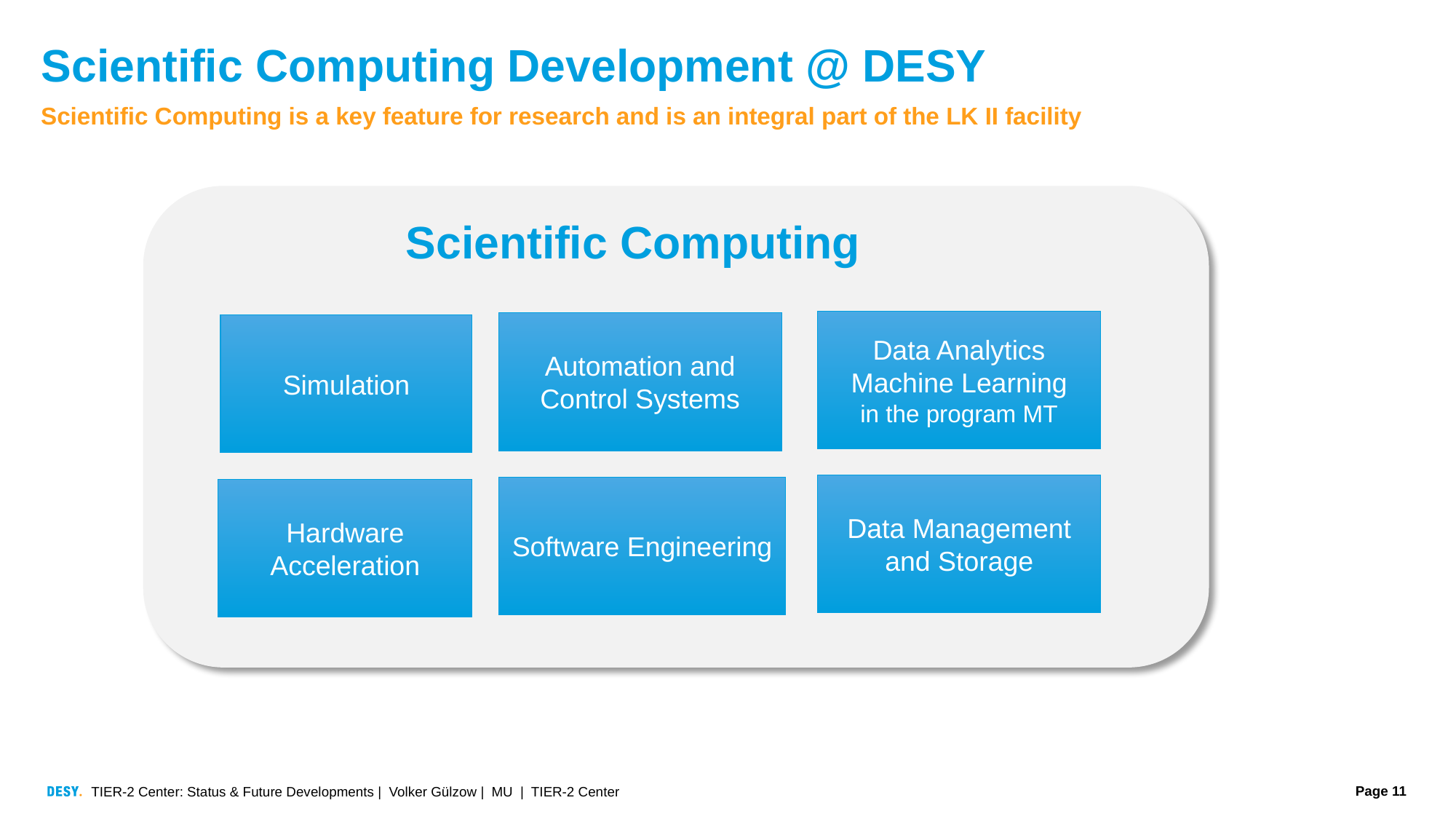

# Scientific Computing Development @ DESY
Scientific Computing is a key feature for research and is an integral part of the LK II facility

Scientific Computing
Data Analytics
Machine Learning
in the program MT
Automation and Control Systems
Simulation
Data Management and Storage
Software Engineering
Hardware Acceleration